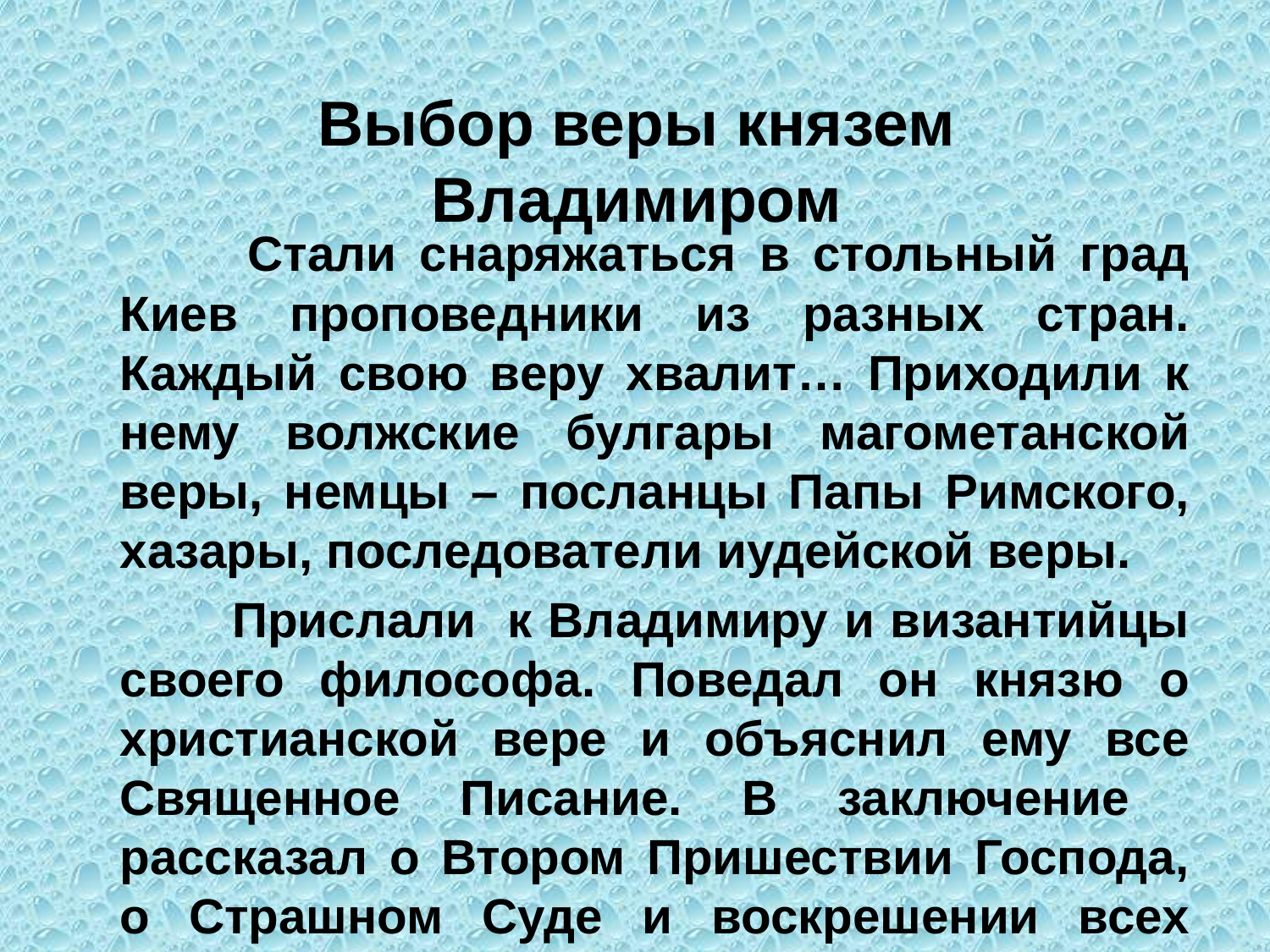

Выбор веры князем Владимиром
       Стали снаряжаться в стольный град Киев проповедники из разных стран. Каждый свою веру хвалит… Приходили к нему волжские булгары магометанской веры, немцы – посланцы Папы Римского, хазары, последователи иудейской веры.
          Прислали  к Владимиру и византийцы своего философа. Поведал он князю о христианской вере и объяснил ему все Священное Писание. В заключение  рассказал о Втором Пришествии Господа, о Страшном Суде и воскрешении всех умерших.